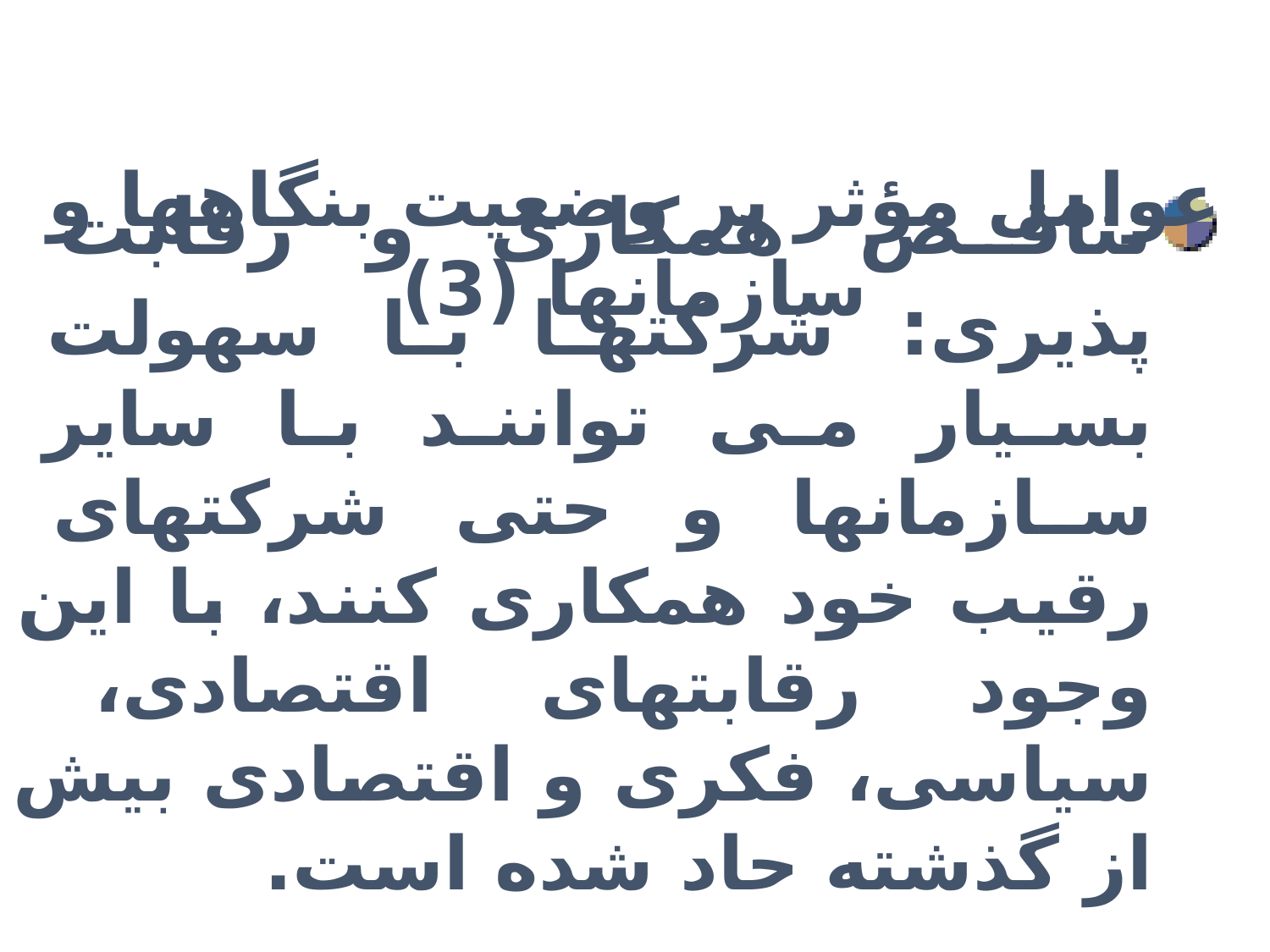

فصل دوم: ضرورت مديريت فراگير بهره وری
عوامل مؤثر بر وضعيت بنگاهها و سازمانها (3)

تناقض همکاری و رقابت پذيری: شرکتها با سهولت بسيار می توانند با ساير سازمانها و حتی شرکتهای رقيب خود همکاری کنند، با اين وجود رقابتهای اقتصادی، سياسی، فکری و اقتصادی بيش از گذشته حاد شده است.